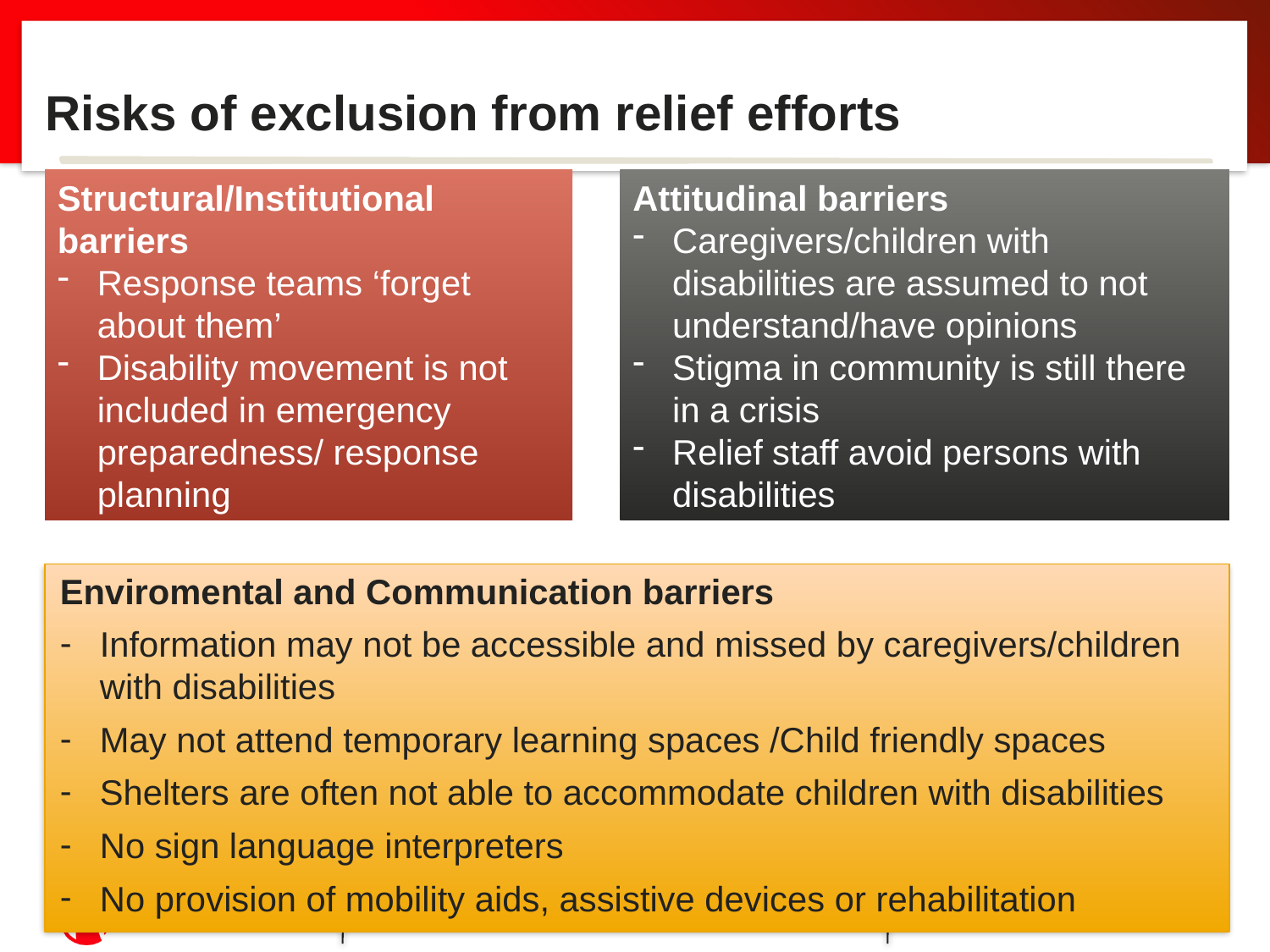

# Risks of exclusion from relief efforts
Structural/Institutional barriers
Response teams ‘forget about them’
Disability movement is not included in emergency preparedness/ response planning
Attitudinal barriers
Caregivers/children with disabilities are assumed to not understand/have opinions
Stigma in community is still there in a crisis
Relief staff avoid persons with disabilities
Enviromental and Communication barriers
Information may not be accessible and missed by caregivers/children with disabilities
May not attend temporary learning spaces /Child friendly spaces
Shelters are often not able to accommodate children with disabilities
No sign language interpreters
No provision of mobility aids, assistive devices or rehabilitation